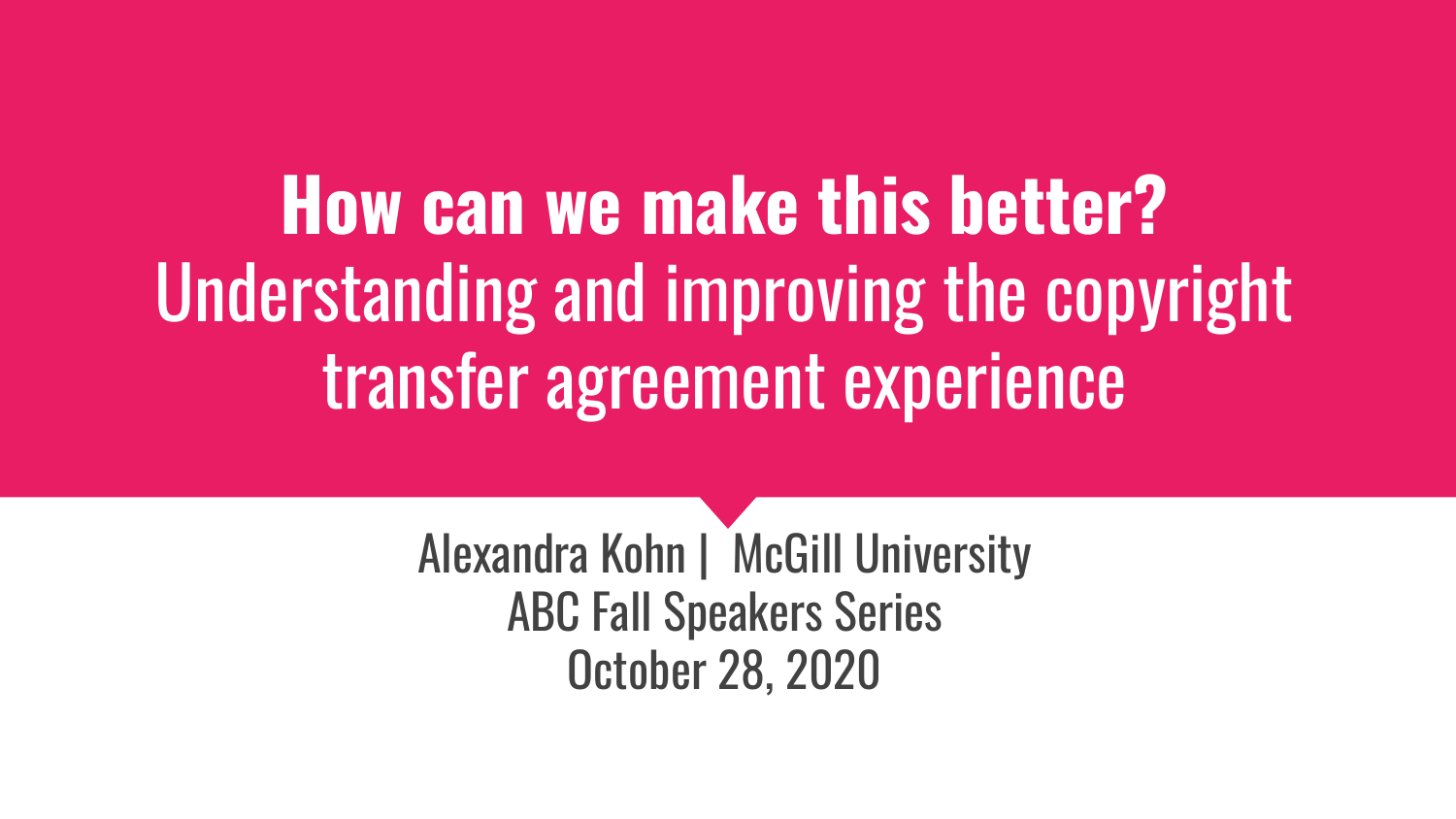

# How can we make this better?
Understanding and improving the copyright transfer agreement experience

Alexandra Kohn |  McGill University
ABC Fall Speakers Series
October 28, 2020